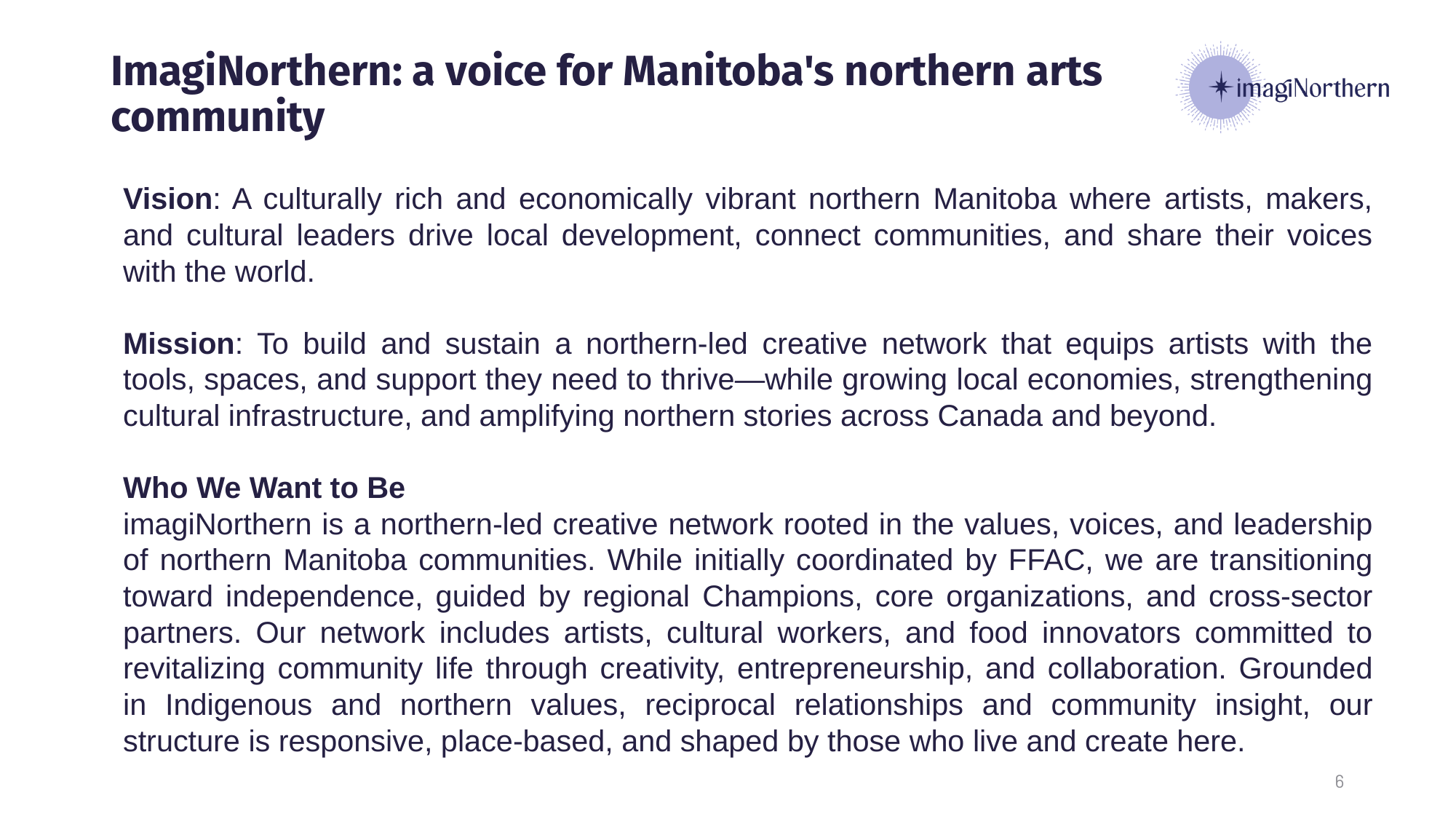

# ImagiNorthern: a voice for Manitoba's northern arts community
Vision: A culturally rich and economically vibrant northern Manitoba where artists, makers, and cultural leaders drive local development, connect communities, and share their voices with the world.

Mission: To build and sustain a northern-led creative network that equips artists with the tools, spaces, and support they need to thrive—while growing local economies, strengthening cultural infrastructure, and amplifying northern stories across Canada and beyond.

Who We Want to Be
imagiNorthern is a northern-led creative network rooted in the values, voices, and leadership of northern Manitoba communities. While initially coordinated by FFAC, we are transitioning toward independence, guided by regional Champions, core organizations, and cross-sector partners. Our network includes artists, cultural workers, and food innovators committed to revitalizing community life through creativity, entrepreneurship, and collaboration. Grounded in Indigenous and northern values, reciprocal relationships and community insight, our structure is responsive, place-based, and shaped by those who live and create here.
6